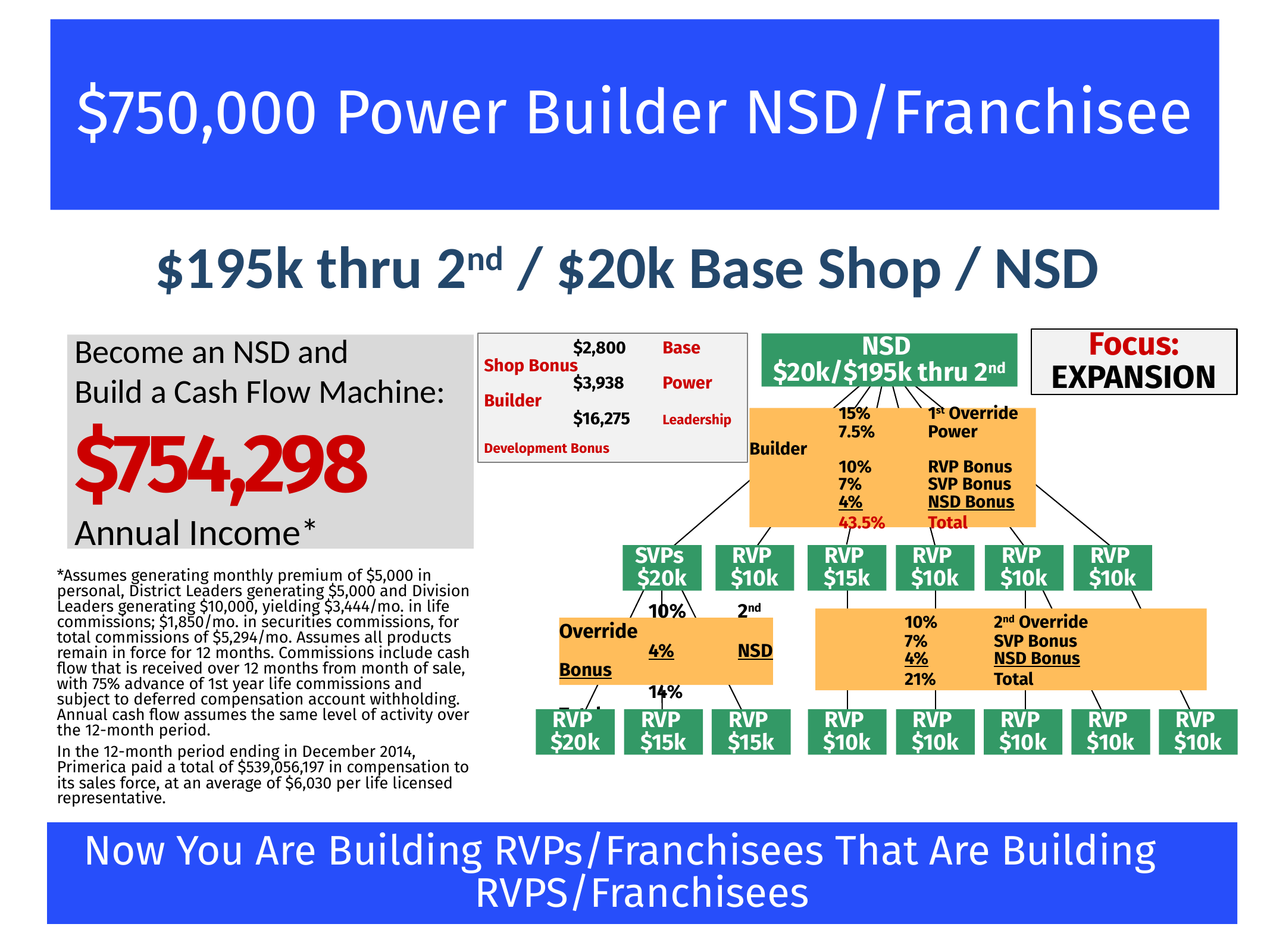

# $750,000 Power Builder NSD/Franchisee
      $195k thru 2nd / $20k Base Shop / NSD
Become an NSD and
Build a Cash Flow Machine:
$754,298
Annual Income*
Focus:
EXPANSION
NSD
$20k/$195k thru 2nd
	$2,800	Base Shop Bonus
	$3,938	Power Builder
	$16,275	Leadership 		Development Bonus

	15%	1st Override
	7.5%	Power Builder
	10%	RVP Bonus
	7%	SVP Bonus
	4%	NSD Bonus
	43.5%	Total
SVPs
$20k
RVP
$10k
RVP
$15k
RVP
$10k
RVP
$10k
RVP
$10k

*Assumes generating monthly premium of $5,000 in personal, District Leaders generating $5,000 and Division Leaders generating $10,000, yielding $3,444/mo. in life commissions; $1,850/mo. in securities commissions, for total commissions of $5,294/mo. Assumes all products remain in force for 12 months. Commissions include cash flow that is received over 12 months from month of sale, with 75% advance of 1st year life commissions and subject to deferred compensation account withholding. Annual cash flow assumes the same level of activity over the 12-month period.
In the 12-month period ending in December 2014, Primerica paid a total of $539,056,197 in compensation to its sales force, at an average of $6,030 per life licensed representative.

	10%	2nd Override
	7%	SVP Bonus
	4%	NSD Bonus
	21%	Total

	10%	2nd Override
	4%	NSD Bonus
	14%	Total
RVP
$20k
RVP
$15k
RVP
$15k
RVP
$10k
RVP
$10k
RVP
$10k
RVP
$10k
RVP
$10k

Now You Are Building RVPs/Franchisees That Are Building     RVPS/Franchisees